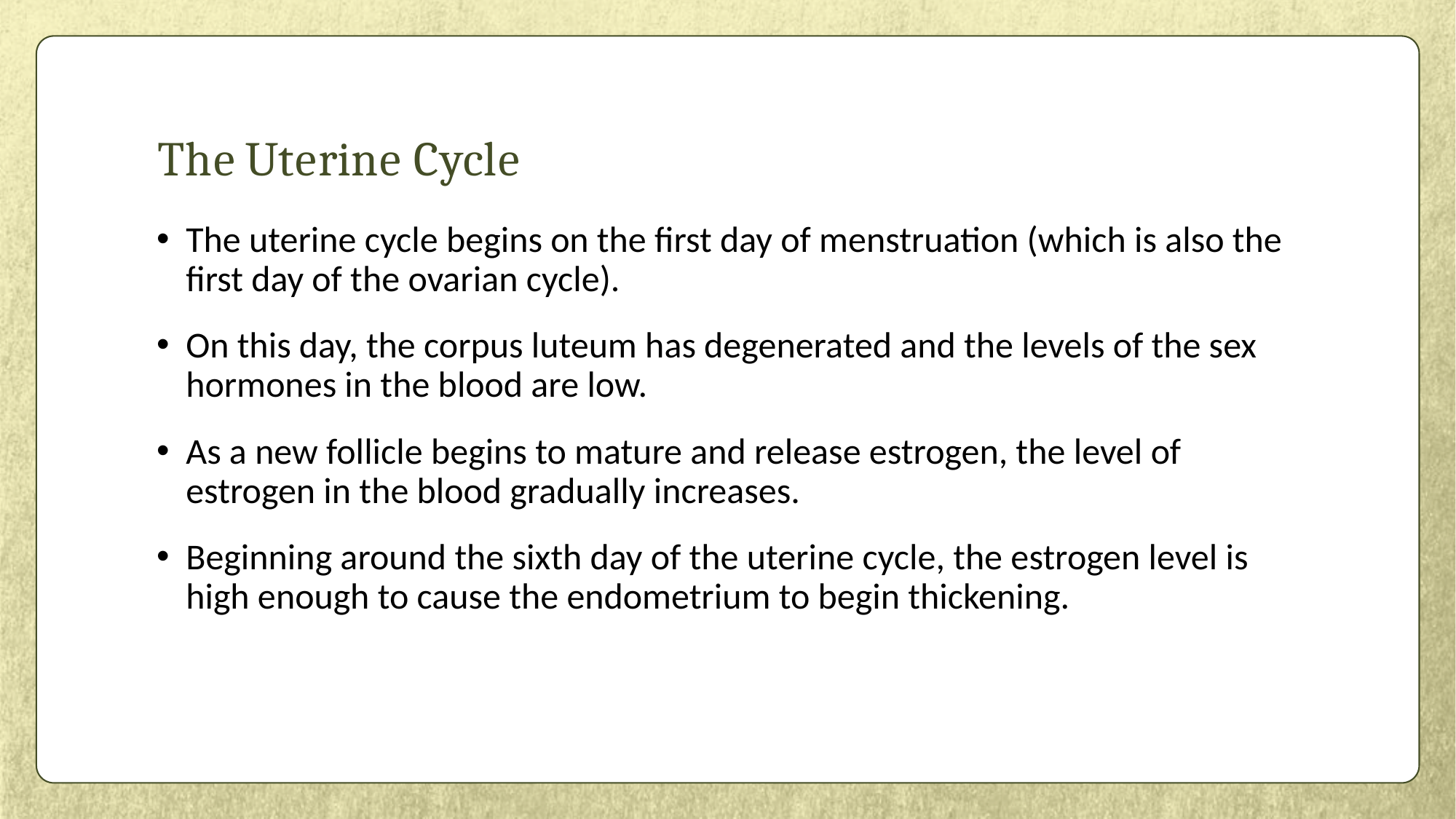

# The Uterine Cycle
The uterine cycle begins on the first day of menstruation (which is also the first day of the ovarian cycle).
On this day, the corpus luteum has degenerated and the levels of the sex hormones in the blood are low.
As a new follicle begins to mature and release estrogen, the level of estrogen in the blood gradually increases.
Beginning around the sixth day of the uterine cycle, the estrogen level is high enough to cause the endometrium to begin thickening.